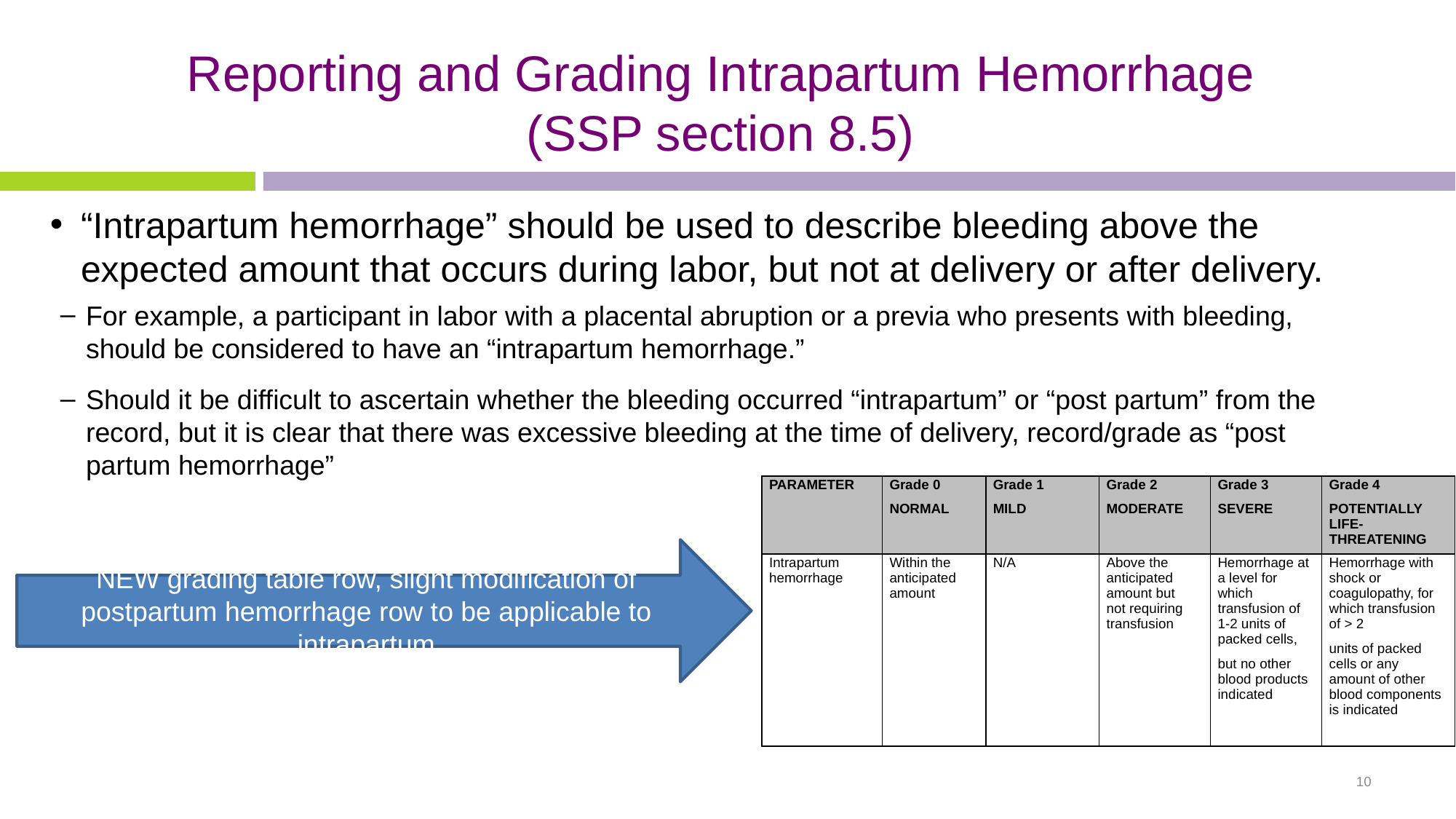

# Reporting and Grading Intrapartum Hemorrhage (SSP section 8.5)
“Intrapartum hemorrhage” should be used to describe bleeding above the expected amount that occurs during labor, but not at delivery or after delivery.
For example, a participant in labor with a placental abruption or a previa who presents with bleeding, should be considered to have an “intrapartum hemorrhage.”
Should it be difficult to ascertain whether the bleeding occurred “intrapartum” or “post partum” from the record, but it is clear that there was excessive bleeding at the time of delivery, record/grade as “post partum hemorrhage”
| PARAMETER | Grade 0 NORMAL | Grade 1 MILD | Grade 2 MODERATE | Grade 3 SEVERE | Grade 4 POTENTIALLY LIFE-THREATENING |
| --- | --- | --- | --- | --- | --- |
| Intrapartum hemorrhage | Within the anticipated amount | N/A | Above the anticipated amount but not requiring transfusion | Hemorrhage at a level for which transfusion of 1-2 units of packed cells, but no other blood products indicated | Hemorrhage with shock or coagulopathy, for which transfusion of > 2 units of packed cells or any amount of other blood components is indicated |
NEW grading table row, slight modification of postpartum hemorrhage row to be applicable to intrapartum

10